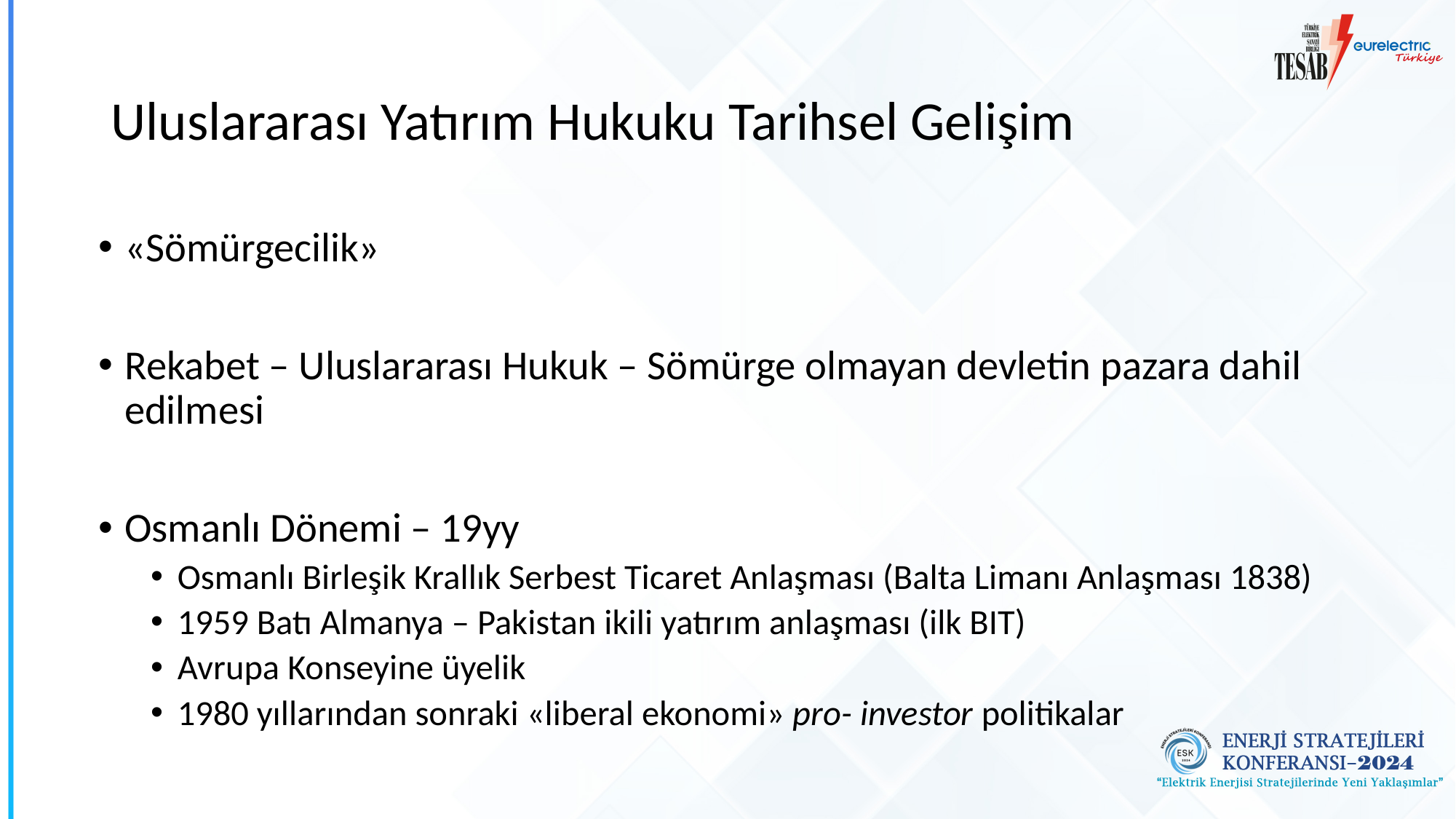

# Uluslararası Yatırım Hukuku Tarihsel Gelişim
«Sömürgecilik»

Rekabet – Uluslararası Hukuk – Sömürge olmayan devletin pazara dahil edilmesi

Osmanlı Dönemi – 19yy
Osmanlı Birleşik Krallık Serbest Ticaret Anlaşması (Balta Limanı Anlaşması 1838)
1959 Batı Almanya – Pakistan ikili yatırım anlaşması (ilk BIT)
Avrupa Konseyine üyelik
1980 yıllarından sonraki «liberal ekonomi» pro- investor politikalar